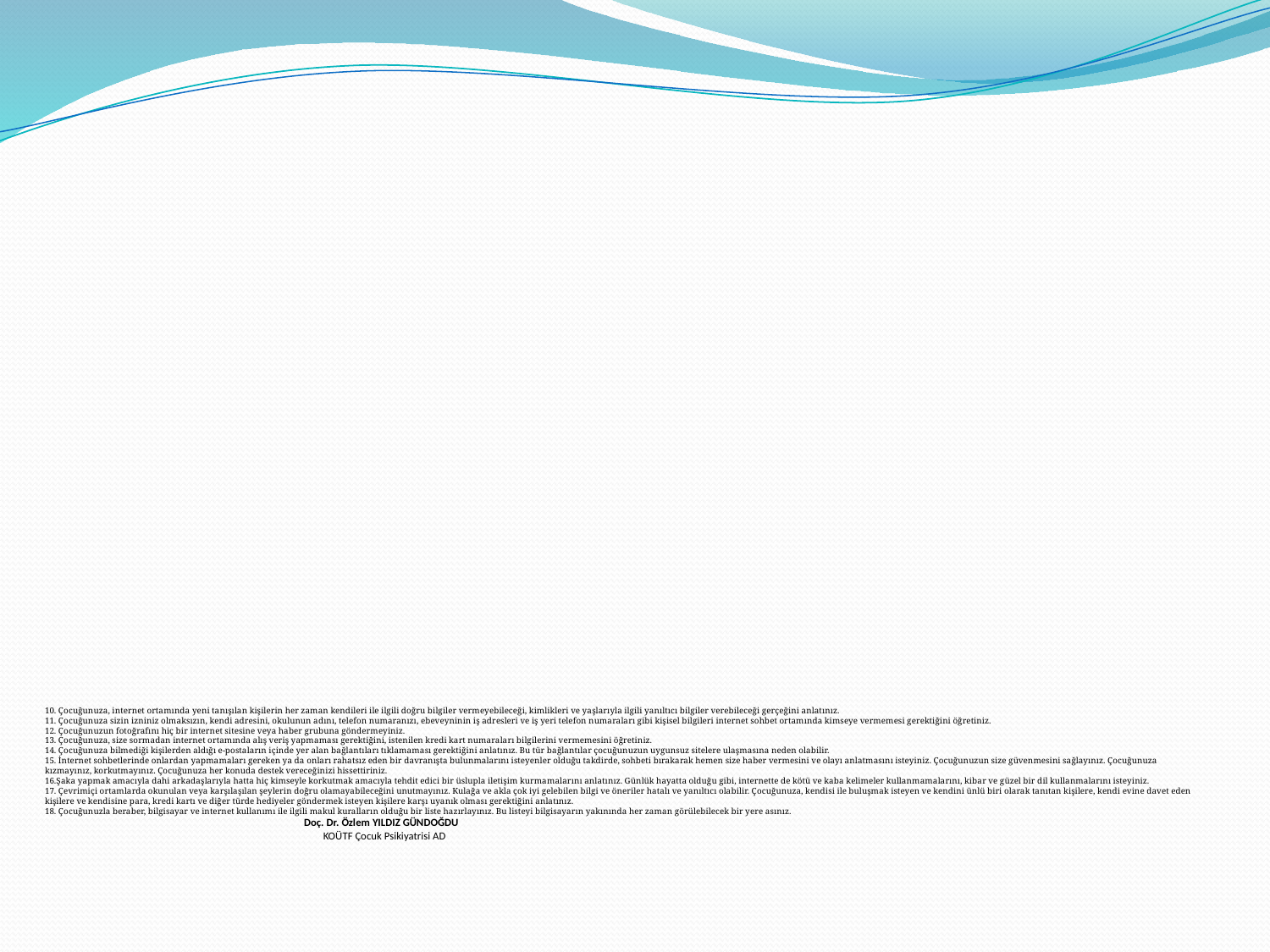

# 10. Çocuğunuza, internet ortamında yeni tanışılan kişilerin her zaman kendileri ile ilgili doğru bilgiler vermeyebileceği, kimlikleri ve yaşlarıyla ilgili yanıltıcı bilgiler verebileceği gerçeğini anlatınız. 11. Çocuğunuza sizin izniniz olmaksızın, kendi adresini, okulunun adını, telefon numaranızı, ebeveyninin iş adresleri ve iş yeri telefon numaraları gibi kişisel bilgileri internet sohbet ortamında kimseye vermemesi gerektiğini öğretiniz. 12. Çocuğunuzun fotoğrafını hiç bir internet sitesine veya haber grubuna göndermeyiniz. 13. Çocuğunuza, size sormadan internet ortamında alış veriş yapmaması gerektiğini, istenilen kredi kart numaraları bilgilerini vermemesini öğretiniz. 14. Çocuğunuza bilmediği kişilerden aldığı e-postaların içinde yer alan bağlantıları tıklamaması gerektiğini anlatınız. Bu tür bağlantılar çocuğunuzun uygunsuz sitelere ulaşmasına neden olabilir. 15. İnternet sohbetlerinde onlardan yapmamaları gereken ya da onları rahatsız eden bir davranışta bulunmalarını isteyenler olduğu takdirde, sohbeti bırakarak hemen size haber vermesini ve olayı anlatmasını isteyiniz. Çocuğunuzun size güvenmesini sağlayınız. Çocuğunuza kızmayınız, korkutmayınız. Çocuğunuza her konuda destek vereceğinizi hissettiriniz. 16.Şaka yapmak amacıyla dahi arkadaşlarıyla hatta hiç kimseyle korkutmak amacıyla tehdit edici bir üslupla iletişim kurmamalarını anlatınız. Günlük hayatta olduğu gibi, internette de kötü ve kaba kelimeler kullanmamalarını, kibar ve güzel bir dil kullanmalarını isteyiniz. 17. Çevrimiçi ortamlarda okunulan veya karşılaşılan şeylerin doğru olamayabileceğini unutmayınız. Kulağa ve akla çok iyi gelebilen bilgi ve öneriler hatalı ve yanıltıcı olabilir. Çocuğunuza, kendisi ile buluşmak isteyen ve kendini ünlü biri olarak tanıtan kişilere, kendi evine davet eden kişilere ve kendisine para, kredi kartı ve diğer türde hediyeler göndermek isteyen kişilere karşı uyanık olması gerektiğini anlatınız. 18. Çocuğunuzla beraber, bilgisayar ve internet kullanımı ile ilgili makul kuralların olduğu bir liste hazırlayınız. Bu listeyi bilgisayarın yakınında her zaman görülebilecek bir yere asınız. Doç. Dr. Özlem YILDIZ GÜNDOĞDU KOÜTF Çocuk Psikiyatrisi AD